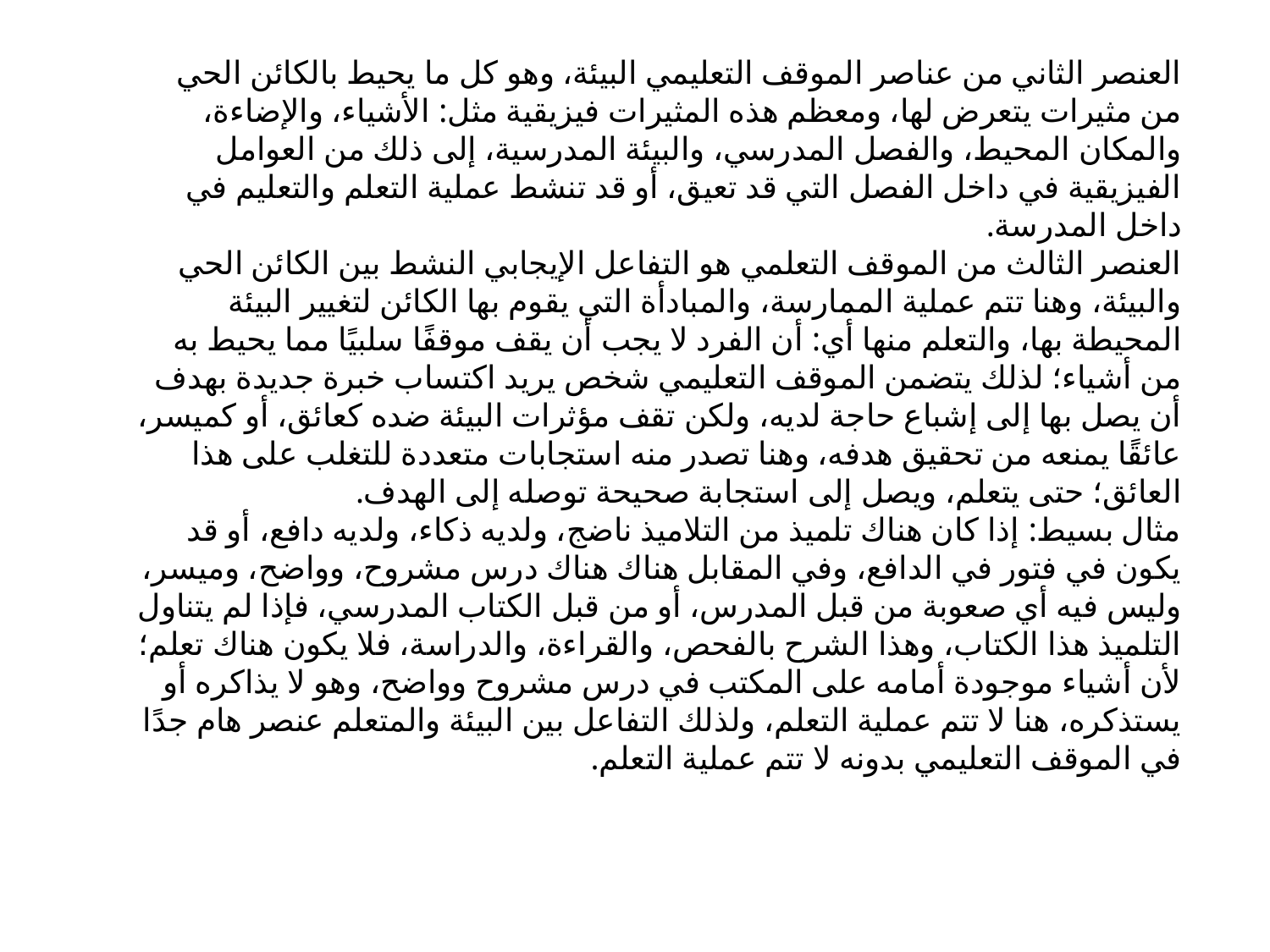

العنصر الثاني من عناصر الموقف التعليمي البيئة، وهو كل ما يحيط بالكائن الحي من مثيرات يتعرض لها، ومعظم هذه المثيرات فيزيقية مثل: الأشياء، والإضاءة، والمكان المحيط، والفصل المدرسي، والبيئة المدرسية، إلى ذلك من العوامل الفيزيقية في داخل الفصل التي قد تعيق، أو قد تنشط عملية التعلم والتعليم في داخل المدرسة.
العنصر الثالث من الموقف التعلمي هو التفاعل الإيجابي النشط بين الكائن الحي والبيئة، وهنا تتم عملية الممارسة، والمبادأة التي يقوم بها الكائن لتغيير البيئة المحيطة بها، والتعلم منها أي: أن الفرد لا يجب أن يقف موقفًا سلبيًا مما يحيط به من أشياء؛ لذلك يتضمن الموقف التعليمي شخص يريد اكتساب خبرة جديدة بهدف أن يصل بها إلى إشباع حاجة لديه، ولكن تقف مؤثرات البيئة ضده كعائق، أو كميسر، عائقًا يمنعه من تحقيق هدفه، وهنا تصدر منه استجابات متعددة للتغلب على هذا العائق؛ حتى يتعلم، ويصل إلى استجابة صحيحة توصله إلى الهدف.
مثال بسيط: إذا كان هناك تلميذ من التلاميذ ناضج، ولديه ذكاء، ولديه دافع، أو قد يكون في فتور في الدافع، وفي المقابل هناك هناك درس مشروح، وواضح، وميسر، وليس فيه أي صعوبة من قبل المدرس، أو من قبل الكتاب المدرسي، فإذا لم يتناول التلميذ هذا الكتاب، وهذا الشرح بالفحص، والقراءة، والدراسة، فلا يكون هناك تعلم؛ لأن أشياء موجودة أمامه على المكتب في درس مشروح وواضح، وهو لا يذاكره أو يستذكره، هنا لا تتم عملية التعلم، ولذلك التفاعل بين البيئة والمتعلم عنصر هام جدًا في الموقف التعليمي بدونه لا تتم عملية التعلم.